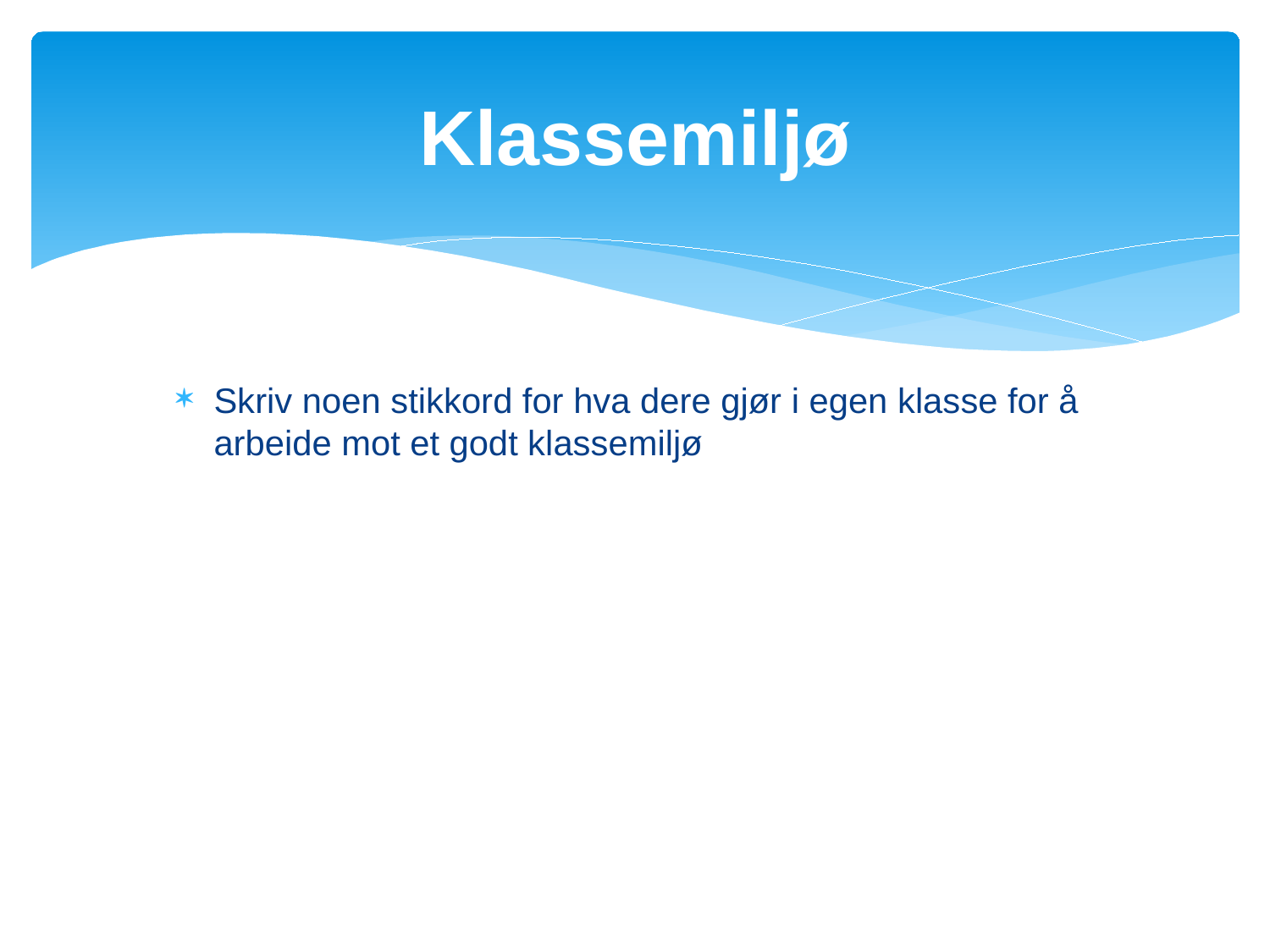

# Klassemiljø
Skriv noen stikkord for hva dere gjør i egen klasse for å arbeide mot et godt klassemiljø